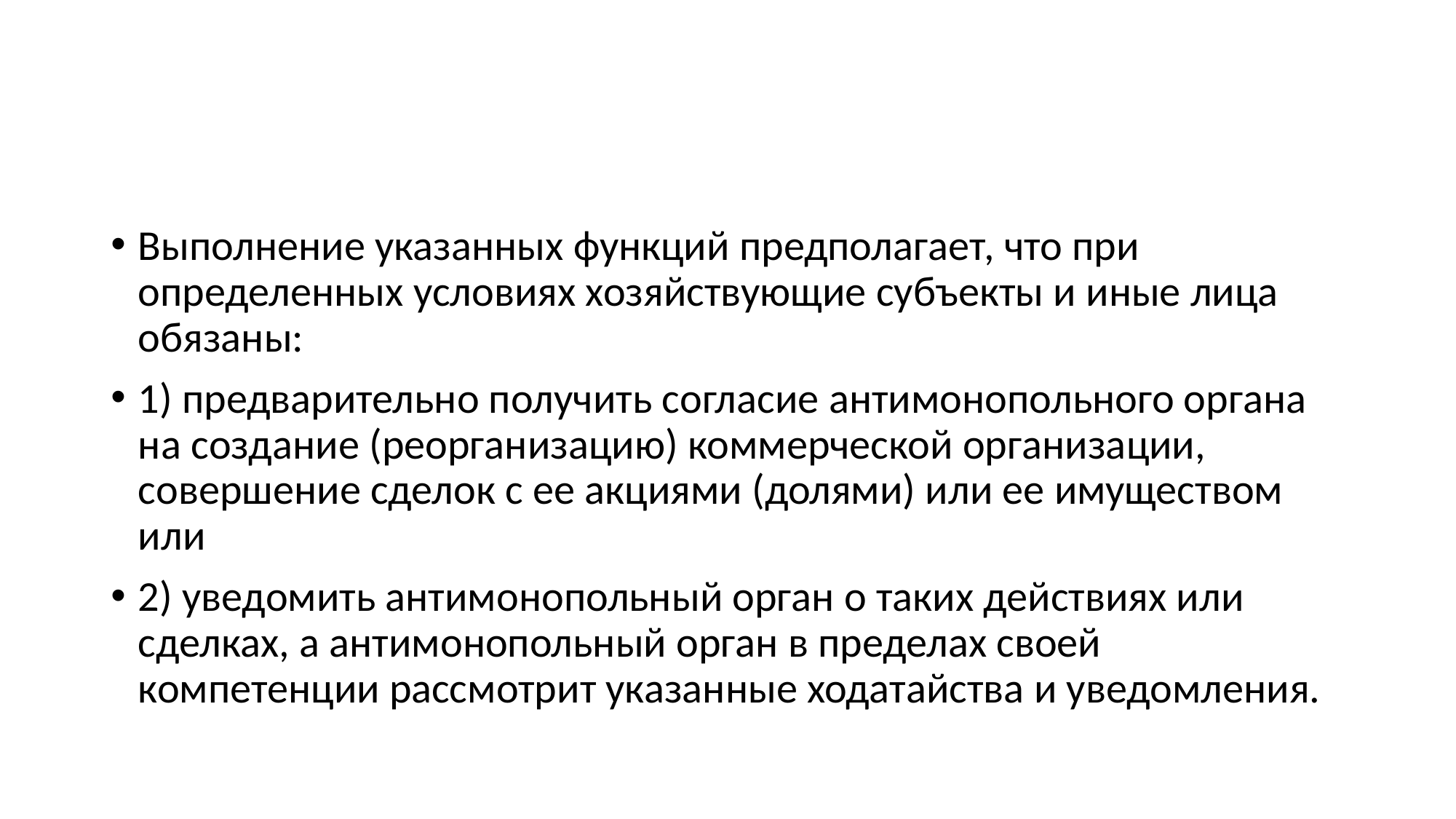

#
Выполнение указанных функций предполагает, что при определенных условиях хозяйствующие субъекты и иные лица обязаны:
1) предварительно получить согласие антимонопольного органа на создание (реорганизацию) коммерческой организации, совершение сделок с ее акциями (долями) или ее имуществом или
2) уведомить антимонопольный орган о таких действиях или сделках, а антимонопольный орган в пределах своей компетенции рассмотрит указанные ходатайства и уведомления.